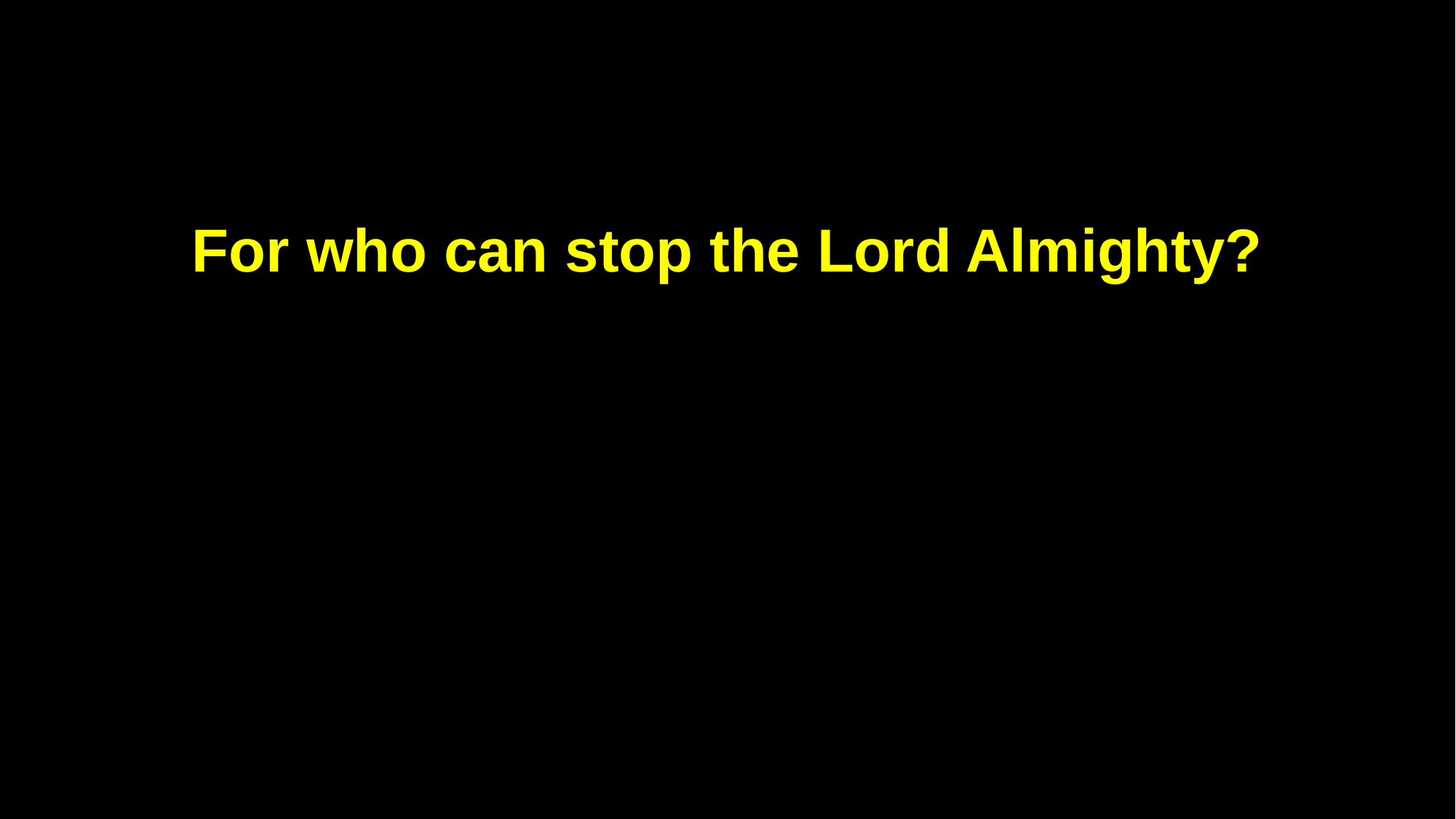

For who can stop the Lord Almighty?